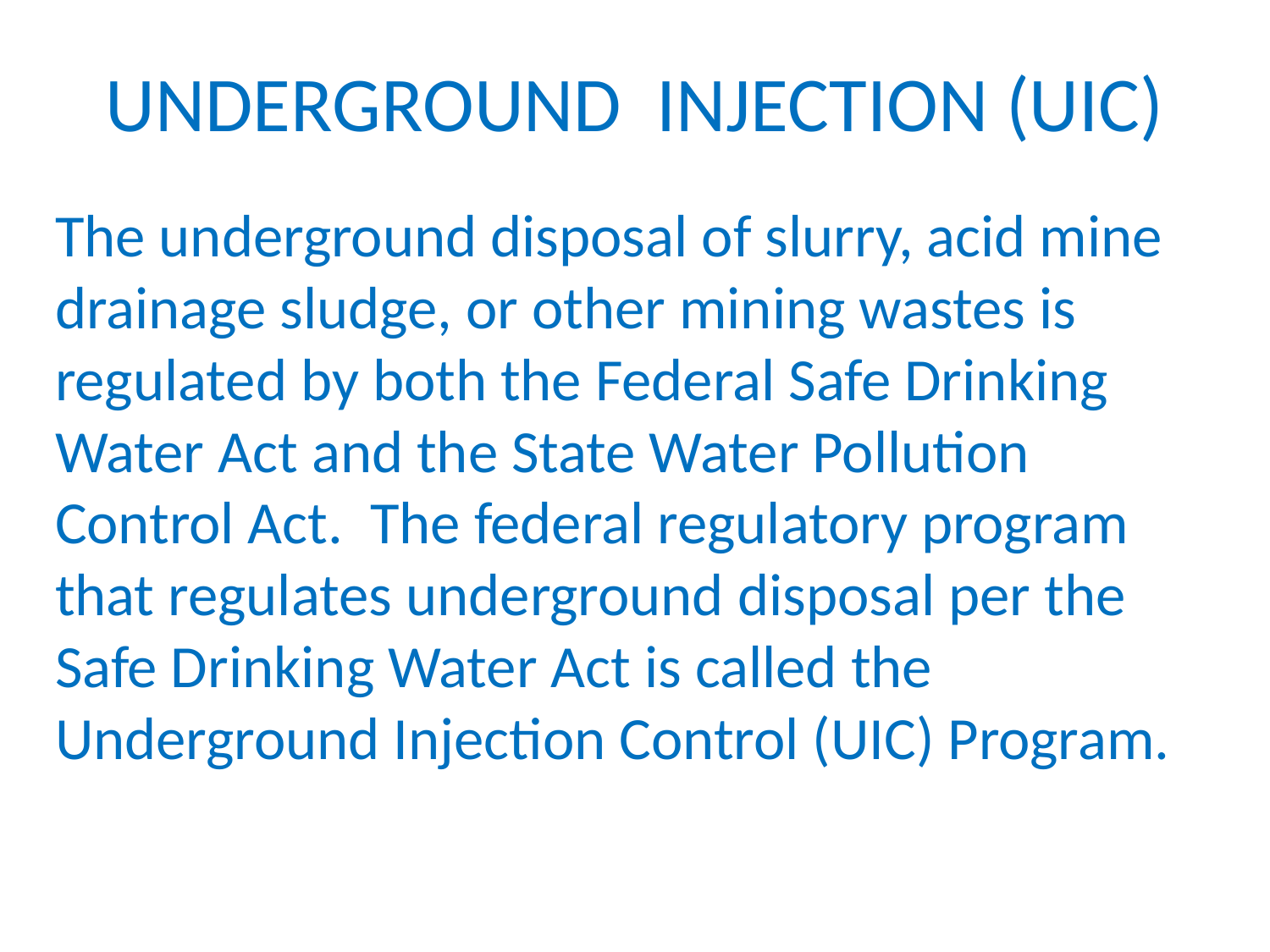

# UNDERGROUND  INJECTION (UIC)
The underground disposal of slurry, acid mine drainage sludge, or other mining wastes is regulated by both the Federal Safe Drinking Water Act and the State Water Pollution Control Act.  The federal regulatory program that regulates underground disposal per the Safe Drinking Water Act is called the Underground Injection Control (UIC) Program.